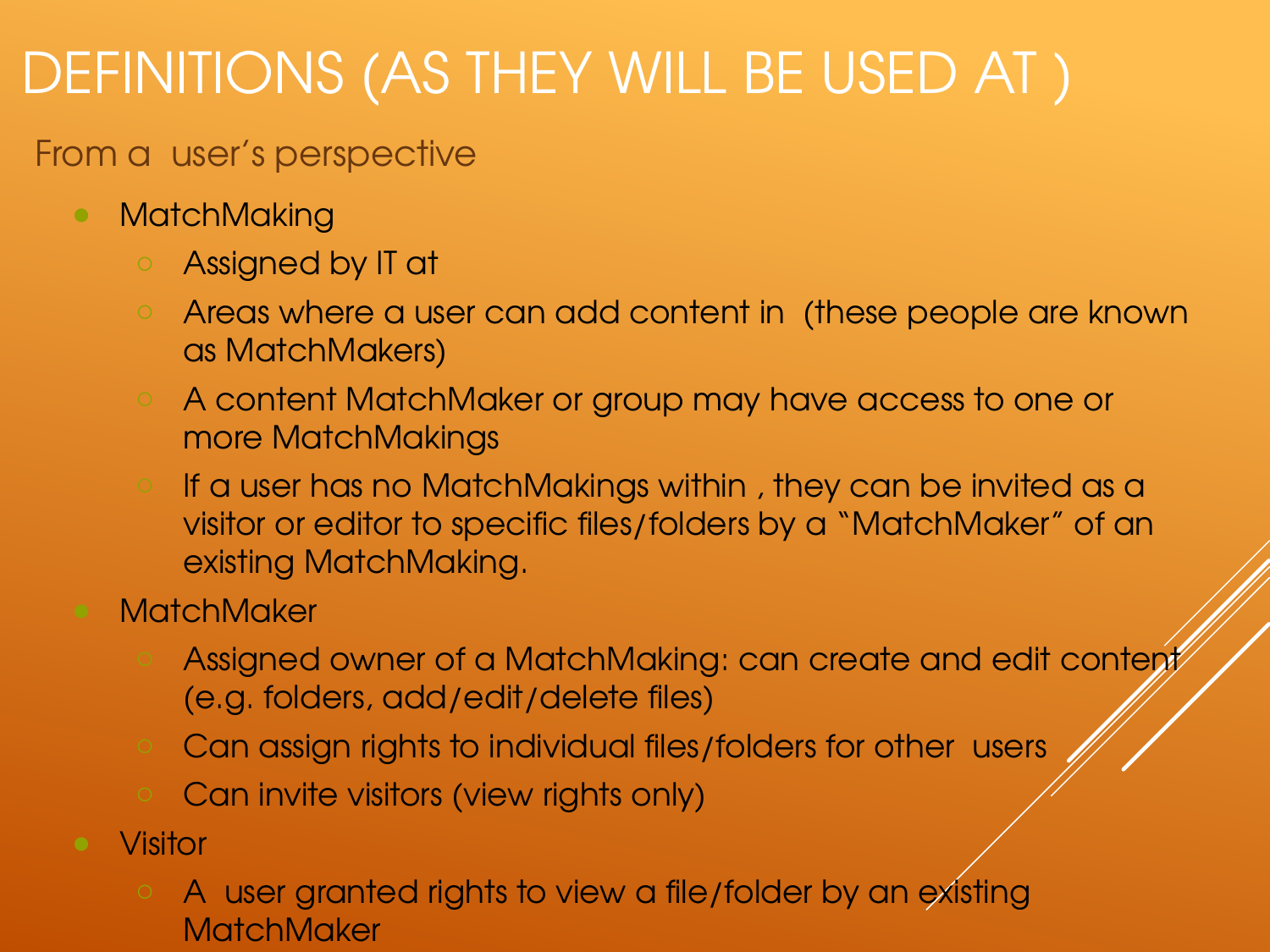

# Definitions (as they will be used at )
From a  user’s perspective
MatchMaking
Assigned by IT at
Areas where a user can add content in  (these people are known as MatchMakers)
A content MatchMaker or group may have access to one or more MatchMakings
If a user has no MatchMakings within , they can be invited as a visitor or editor to specific files/folders by a “MatchMaker” of an existing MatchMaking.
MatchMaker
Assigned owner of a MatchMaking: can create and edit content (e.g. folders, add/edit/delete files)
Can assign rights to individual files/folders for other  users
Can invite visitors (view rights only)
Visitor
A  user granted rights to view a file/folder by an existing MatchMaker